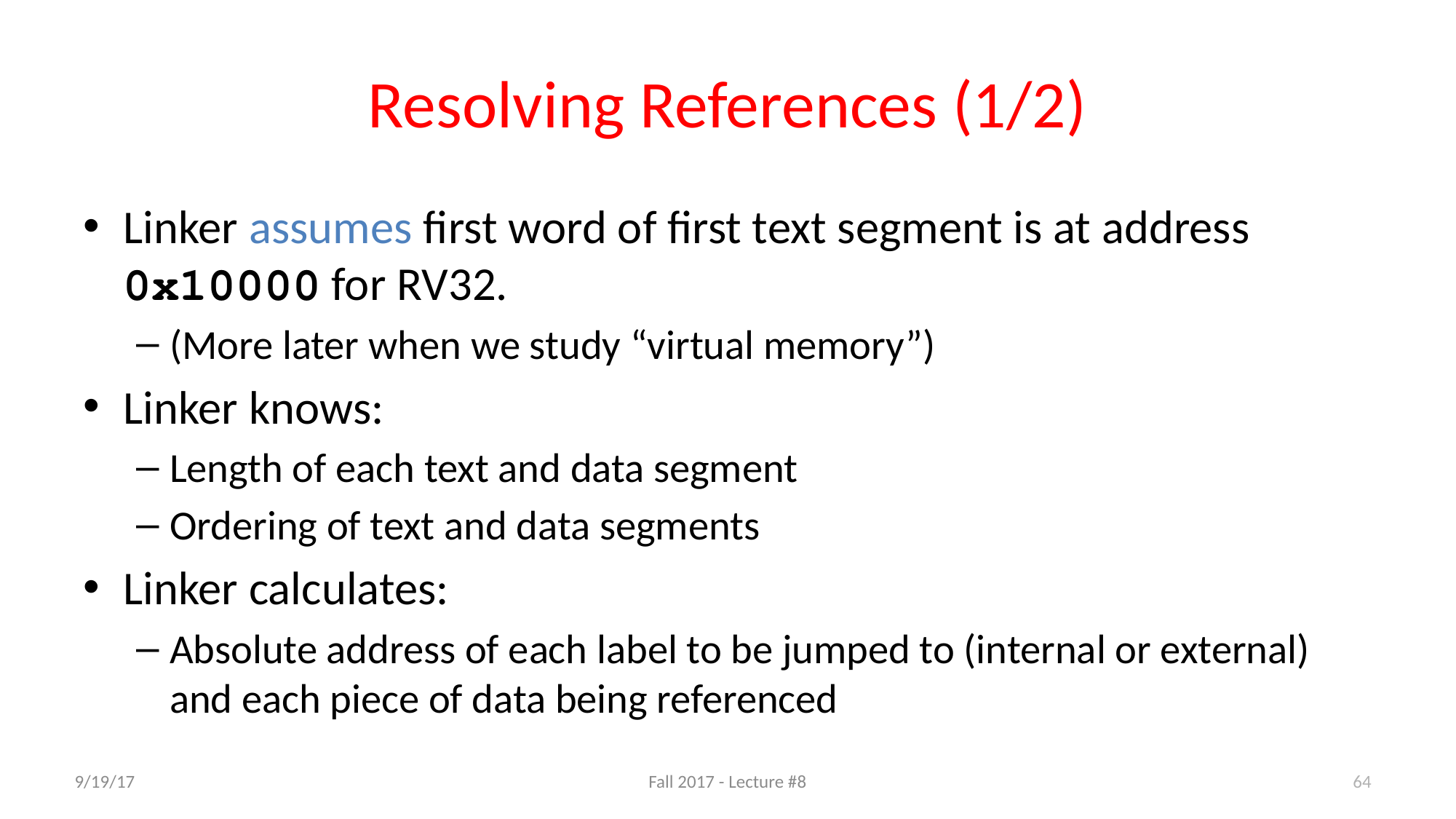

# Resolving References (1/2)
Linker assumes first word of first text segment is at address 0x10000 for RV32.
(More later when we study “virtual memory”)
Linker knows:
Length of each text and data segment
Ordering of text and data segments
Linker calculates:
Absolute address of each label to be jumped to (internal or external) and each piece of data being referenced
64
9/19/17
Fall 2017 - Lecture #8